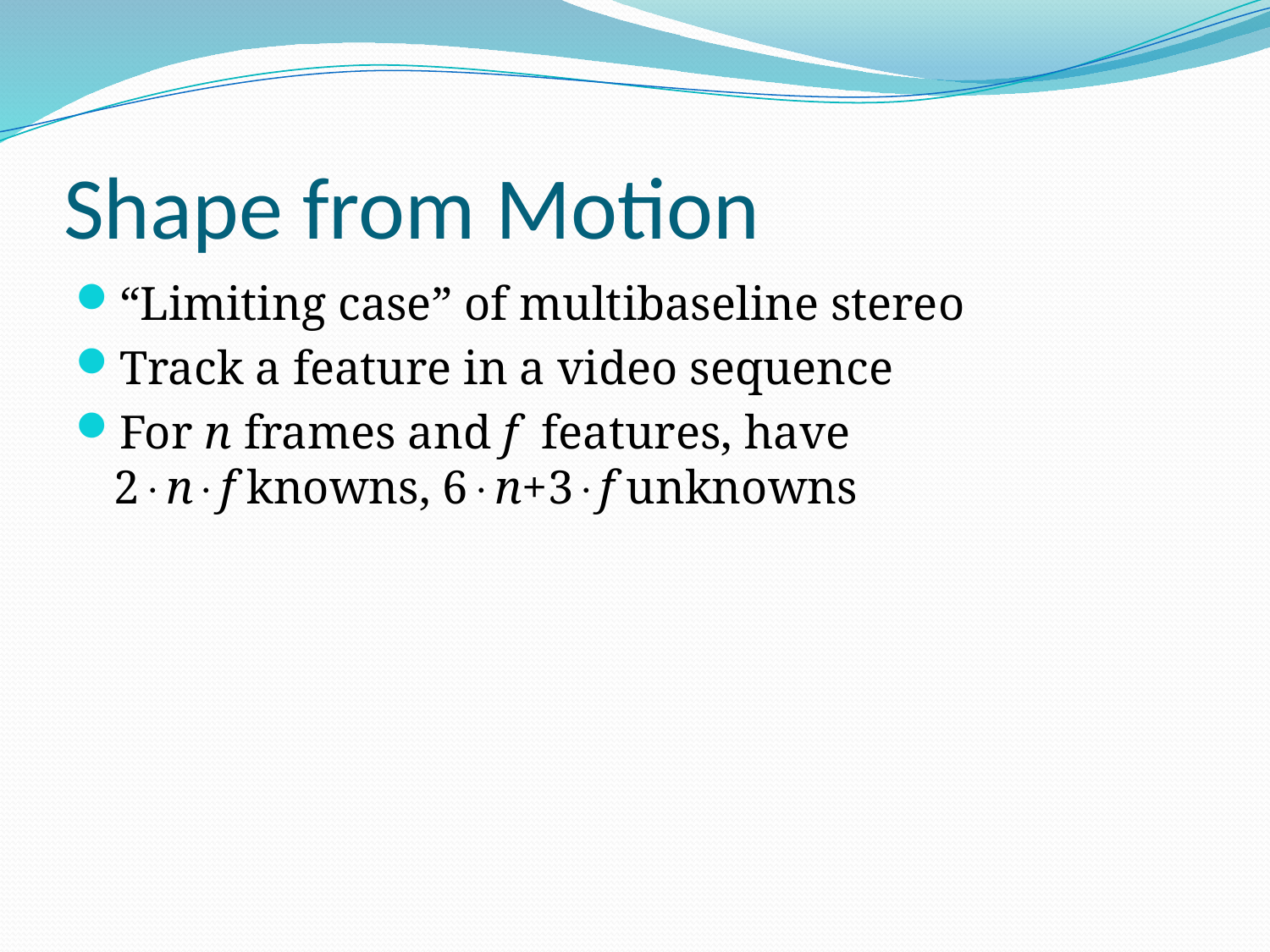

# Shape from Motion
“Limiting case” of multibaseline stereo
Track a feature in a video sequence
For n frames and f  features, have
2⋅n⋅f knowns, 6⋅n+3⋅f unknowns